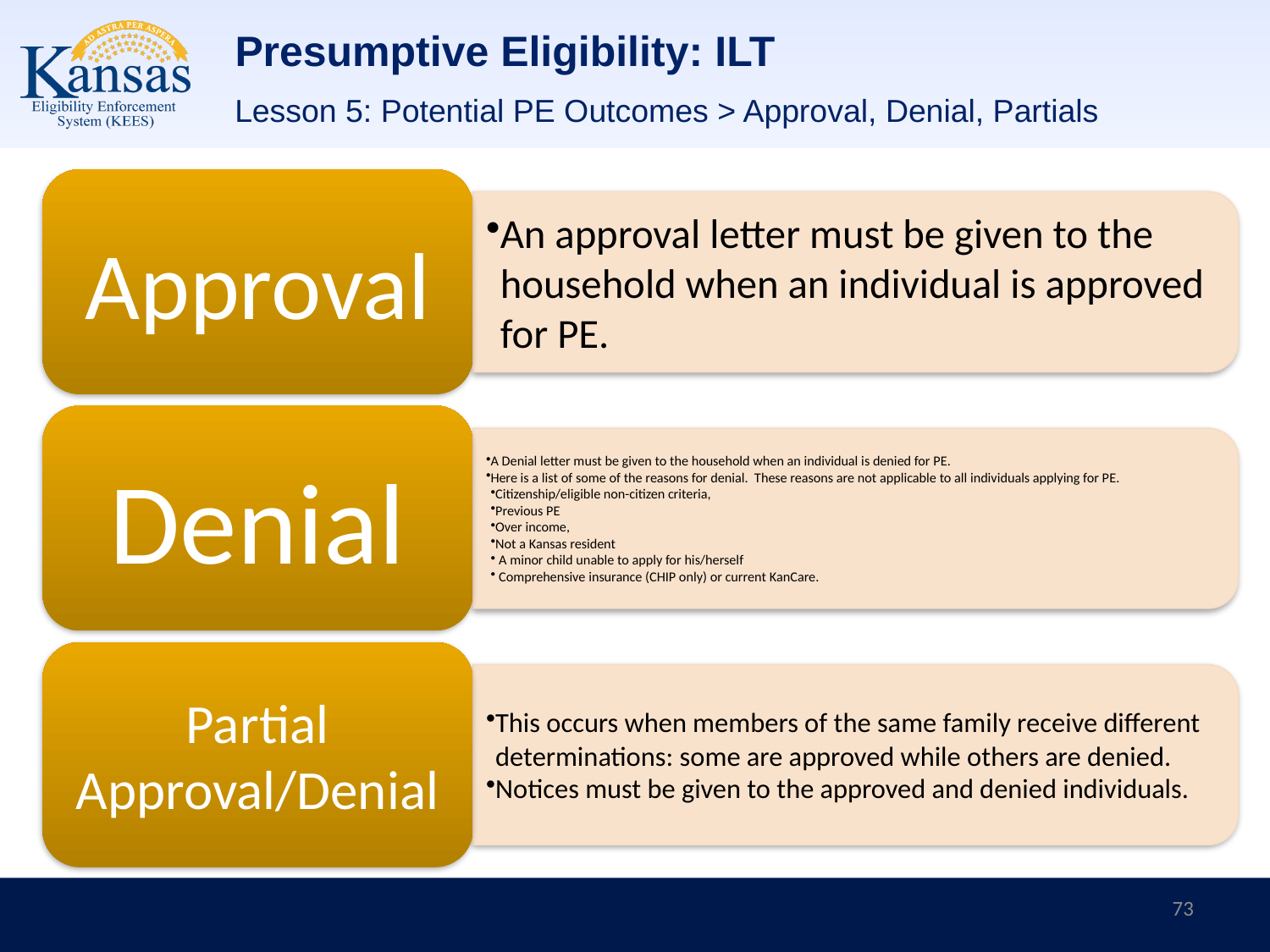

# Presumptive Eligibility: ILT
Lesson 5: Potential PE Outcomes > Approval, Denial, Partials
Approval
An approval letter must be given to the household when an individual is approved for PE.
Denial
A Denial letter must be given to the household when an individual is denied for PE.
Partial Approval/Denial
This occurs when members of the same family receive different determinations: some are approved while others are denied.
Notices must be given to the approved and denied individuals.
Citizenship/eligible non-citizen criteria,
Previous PE
Over income,
Not a Kansas resident
 A minor child unable to apply for his/herself
 Comprehensive insurance (CHIP only) or current KanCare.
Here is a list of some of the reasons for denial.  These reasons are not applicable to all individuals applying for PE.
73